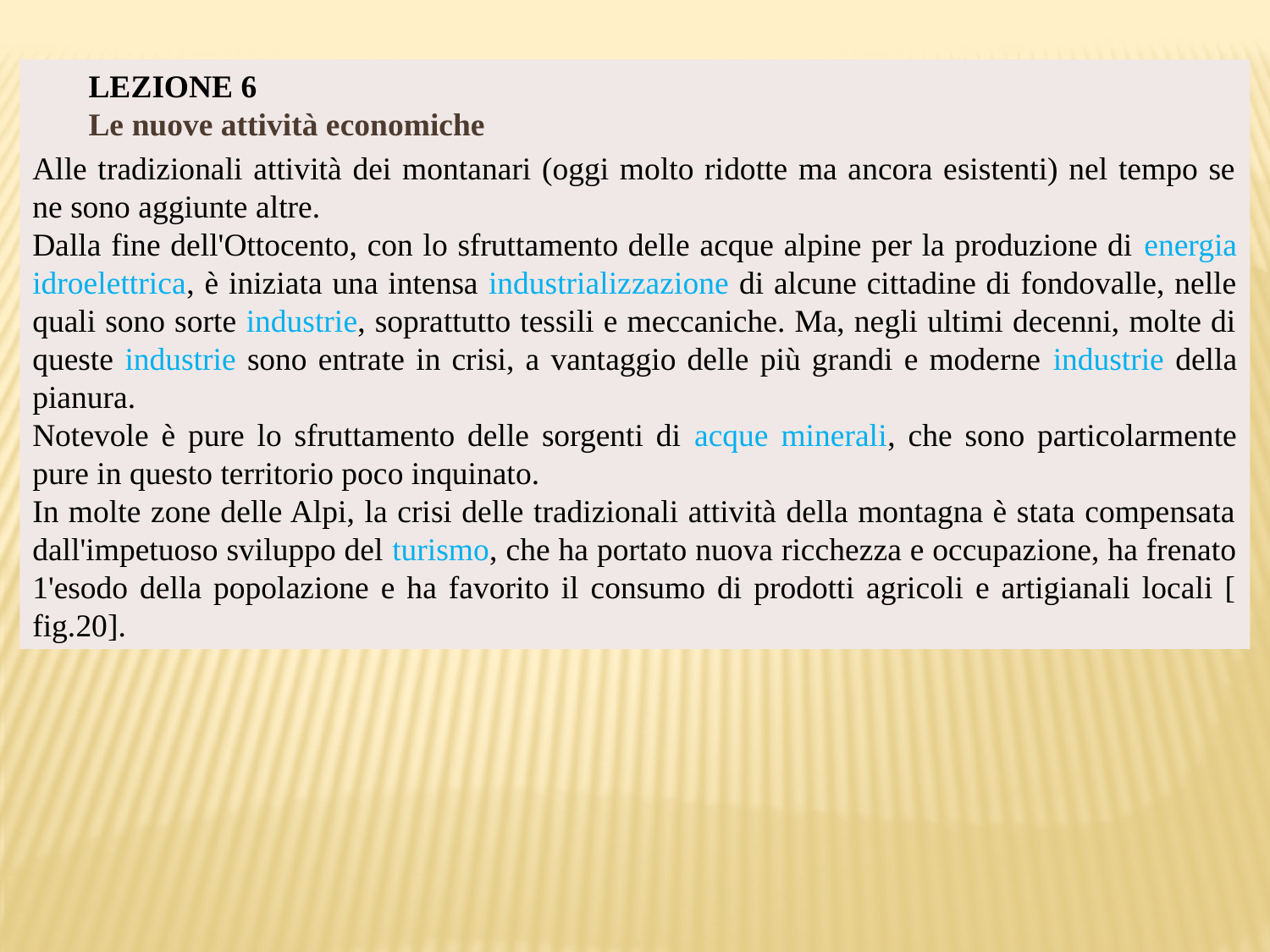

LEZIONE 6
       Le nuove attività economiche
Alle tradizionali attività dei montanari (oggi molto ridotte ma ancora esistenti) nel tempo se ne sono aggiunte altre.
Dalla fine dell'Ottocento, con lo sfruttamento delle acque alpine per la produzione di energia idroelettrica, è iniziata una intensa industrializzazione di alcune cittadine di fondovalle, nelle quali sono sorte industrie, soprattutto tessili e meccaniche. Ma, negli ultimi decenni, molte di queste industrie sono entrate in crisi, a vantaggio delle più grandi e moderne industrie della pianura.
Notevole è pure lo sfruttamento delle sorgenti di acque minerali, che sono particolarmente pure in questo territorio poco inquinato.
In molte zone delle Alpi, la crisi delle tradizionali attività della montagna è stata compensata dall'impetuoso sviluppo del turismo, che ha portato nuova ricchezza e occupazione, ha frenato 1'esodo della popolazione e ha favorito il consumo di prodotti agricoli e artigianali locali [fig.20].